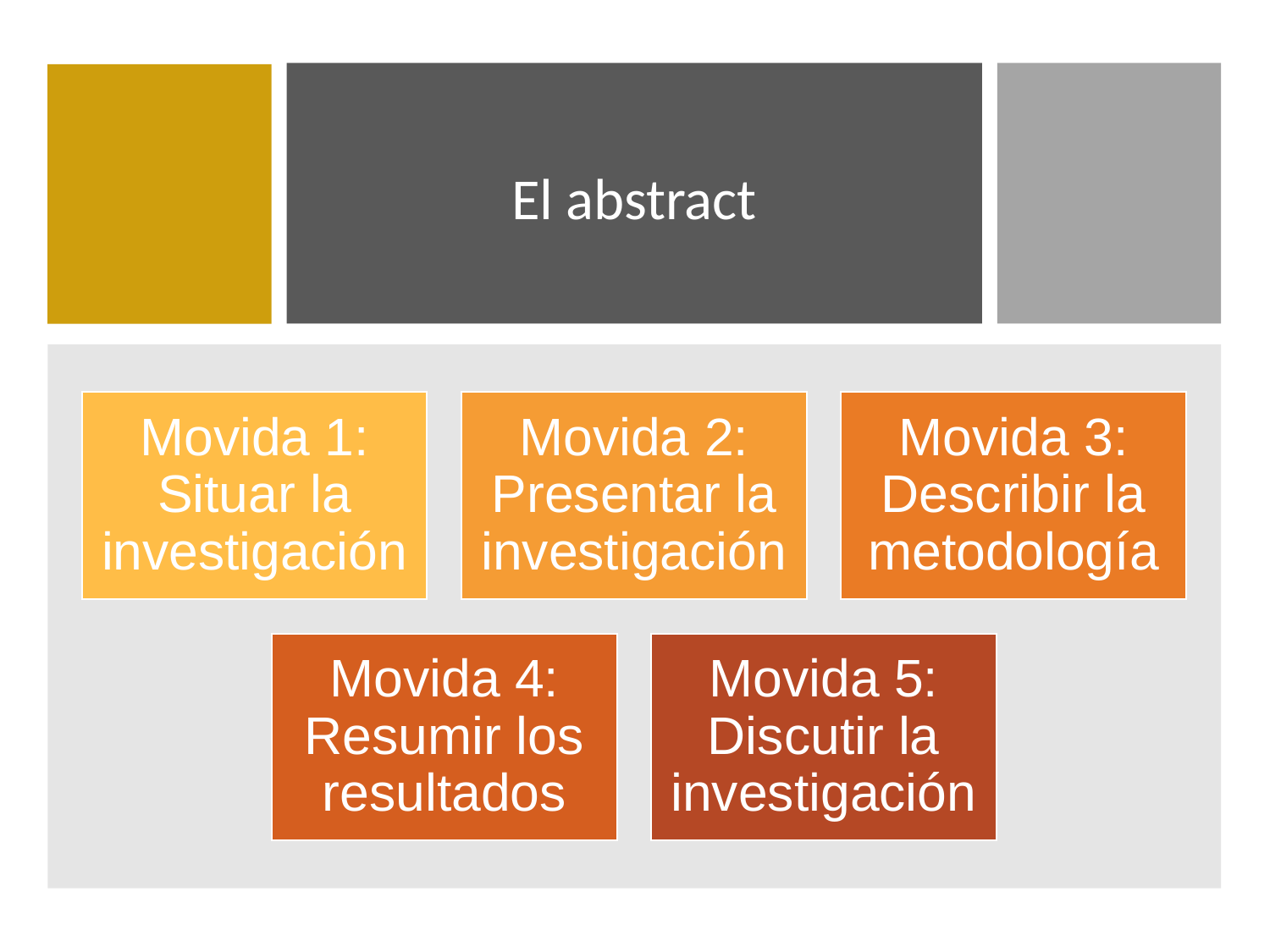

# El abstract

Movida 1: Situar la investigación

Movida 2: Presentar la investigación

Movida 3: Describir la metodología

Movida 4: Resumir los resultados

Movida 5: Discutir la investigación